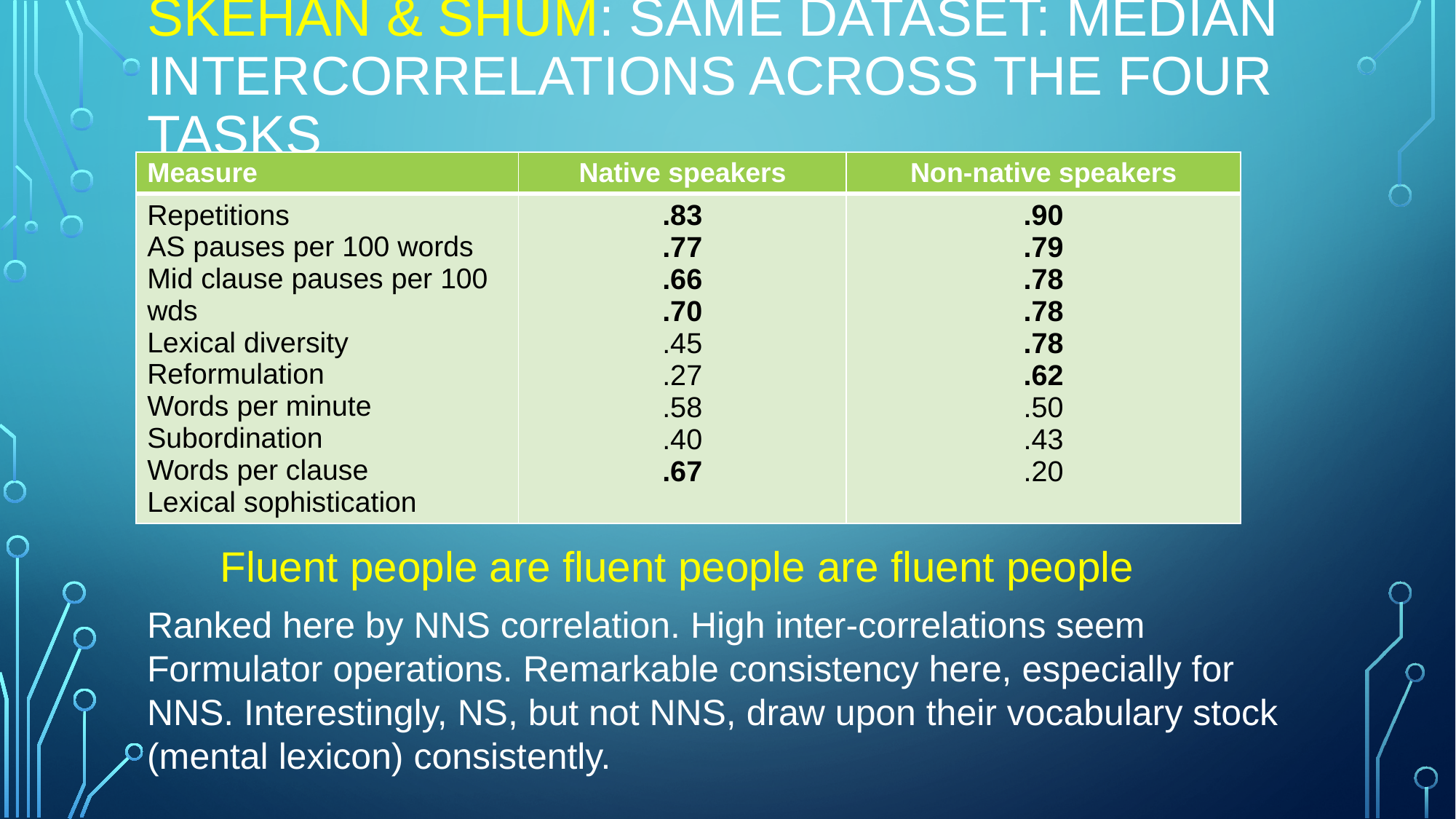

# Skehan & Shum: Same dataset: Median Intercorrelations across the four tasks
| Measure | Native speakers | Non-native speakers |
| --- | --- | --- |
| Repetitions AS pauses per 100 words Mid clause pauses per 100 wds Lexical diversity Reformulation Words per minute Subordination Words per clause Lexical sophistication | .83 .77 .66 .70 .45 .27 .58 .40 .67 | .90 .79 .78 .78 .78 .62 .50 .43 .20 |
Fluent people are fluent people are fluent people
Ranked here by NNS correlation. High inter-correlations seem Formulator operations. Remarkable consistency here, especially for NNS. Interestingly, NS, but not NNS, draw upon their vocabulary stock (mental lexicon) consistently.